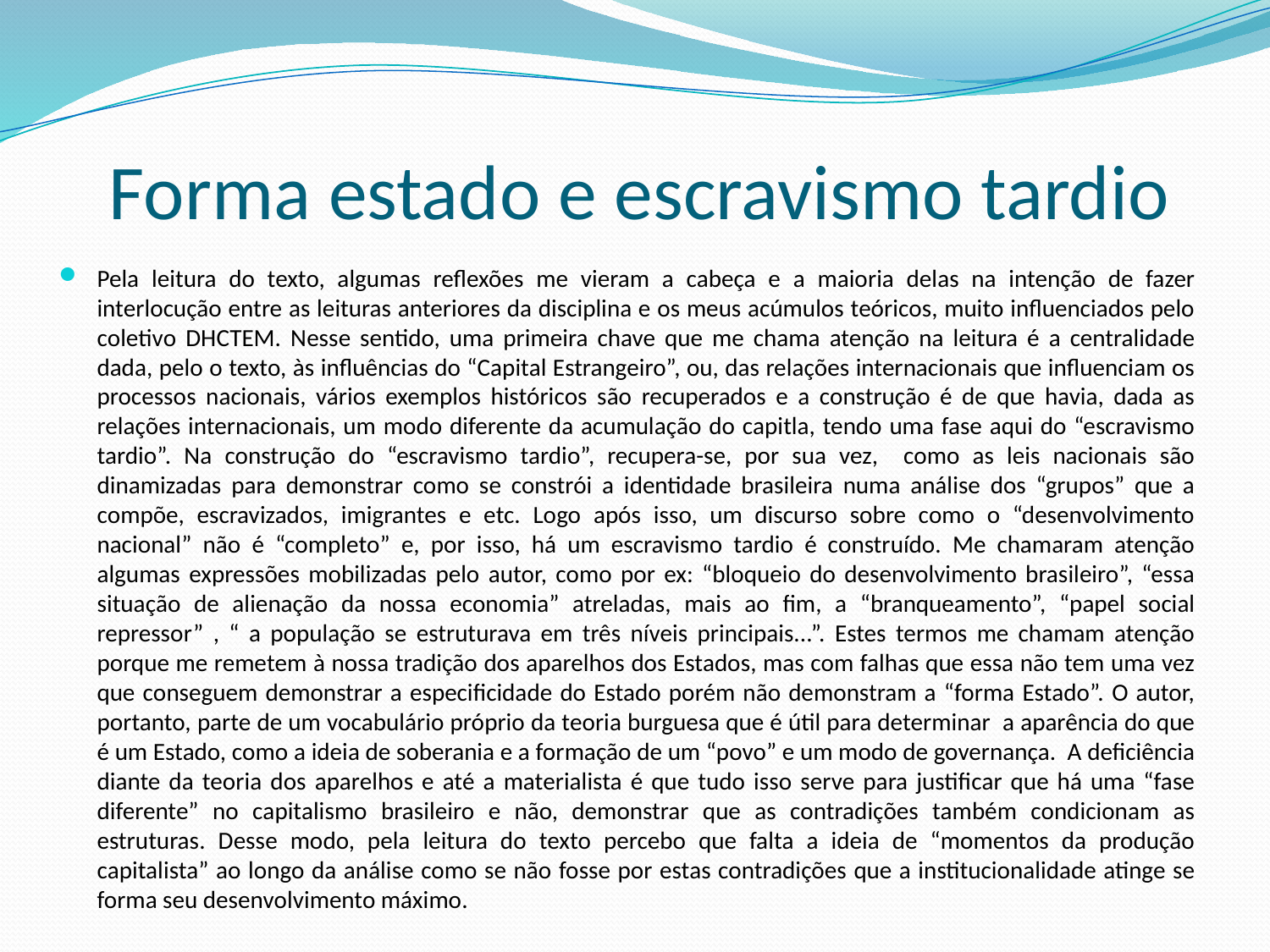

# Forma estado e escravismo tardio
Pela leitura do texto, algumas reflexões me vieram a cabeça e a maioria delas na intenção de fazer interlocução entre as leituras anteriores da disciplina e os meus acúmulos teóricos, muito influenciados pelo coletivo DHCTEM. Nesse sentido, uma primeira chave que me chama atenção na leitura é a centralidade dada, pelo o texto, às influências do “Capital Estrangeiro”, ou, das relações internacionais que influenciam os processos nacionais, vários exemplos históricos são recuperados e a construção é de que havia, dada as relações internacionais, um modo diferente da acumulação do capitla, tendo uma fase aqui do “escravismo tardio”. Na construção do “escravismo tardio”, recupera-se, por sua vez,  como as leis nacionais são dinamizadas para demonstrar como se constrói a identidade brasileira numa análise dos “grupos” que a compõe, escravizados, imigrantes e etc. Logo após isso, um discurso sobre como o “desenvolvimento nacional” não é “completo” e, por isso, há um escravismo tardio é construído. Me chamaram atenção algumas expressões mobilizadas pelo autor, como por ex: “bloqueio do desenvolvimento brasileiro”, “essa situação de alienação da nossa economia” atreladas, mais ao fim, a “branqueamento”, “papel social repressor” , “ a população se estruturava em três níveis principais...”. Estes termos me chamam atenção porque me remetem à nossa tradição dos aparelhos dos Estados, mas com falhas que essa não tem uma vez que conseguem demonstrar a especificidade do Estado porém não demonstram a “forma Estado”. O autor, portanto, parte de um vocabulário próprio da teoria burguesa que é útil para determinar  a aparência do que é um Estado, como a ideia de soberania e a formação de um “povo” e um modo de governança.  A deficiência diante da teoria dos aparelhos e até a materialista é que tudo isso serve para justificar que há uma “fase diferente” no capitalismo brasileiro e não, demonstrar que as contradições também condicionam as estruturas. Desse modo, pela leitura do texto percebo que falta a ideia de “momentos da produção capitalista” ao longo da análise como se não fosse por estas contradições que a institucionalidade atinge se forma seu desenvolvimento máximo.